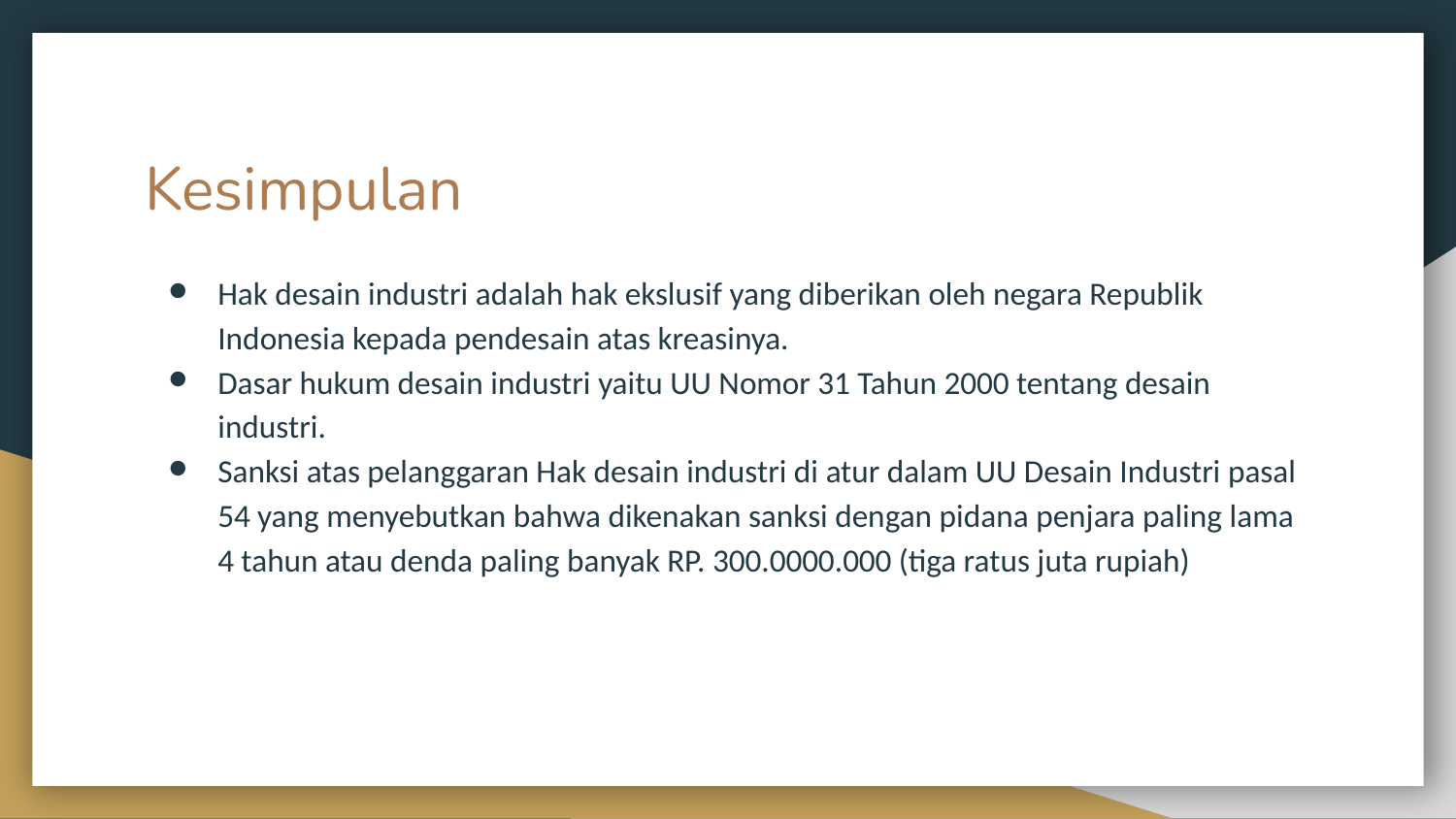

# Kesimpulan
Hak desain industri adalah hak ekslusif yang diberikan oleh negara Republik Indonesia kepada pendesain atas kreasinya.
Dasar hukum desain industri yaitu UU Nomor 31 Tahun 2000 tentang desain industri.
Sanksi atas pelanggaran Hak desain industri di atur dalam UU Desain Industri pasal 54 yang menyebutkan bahwa dikenakan sanksi dengan pidana penjara paling lama 4 tahun atau denda paling banyak RP. 300.0000.000 (tiga ratus juta rupiah)